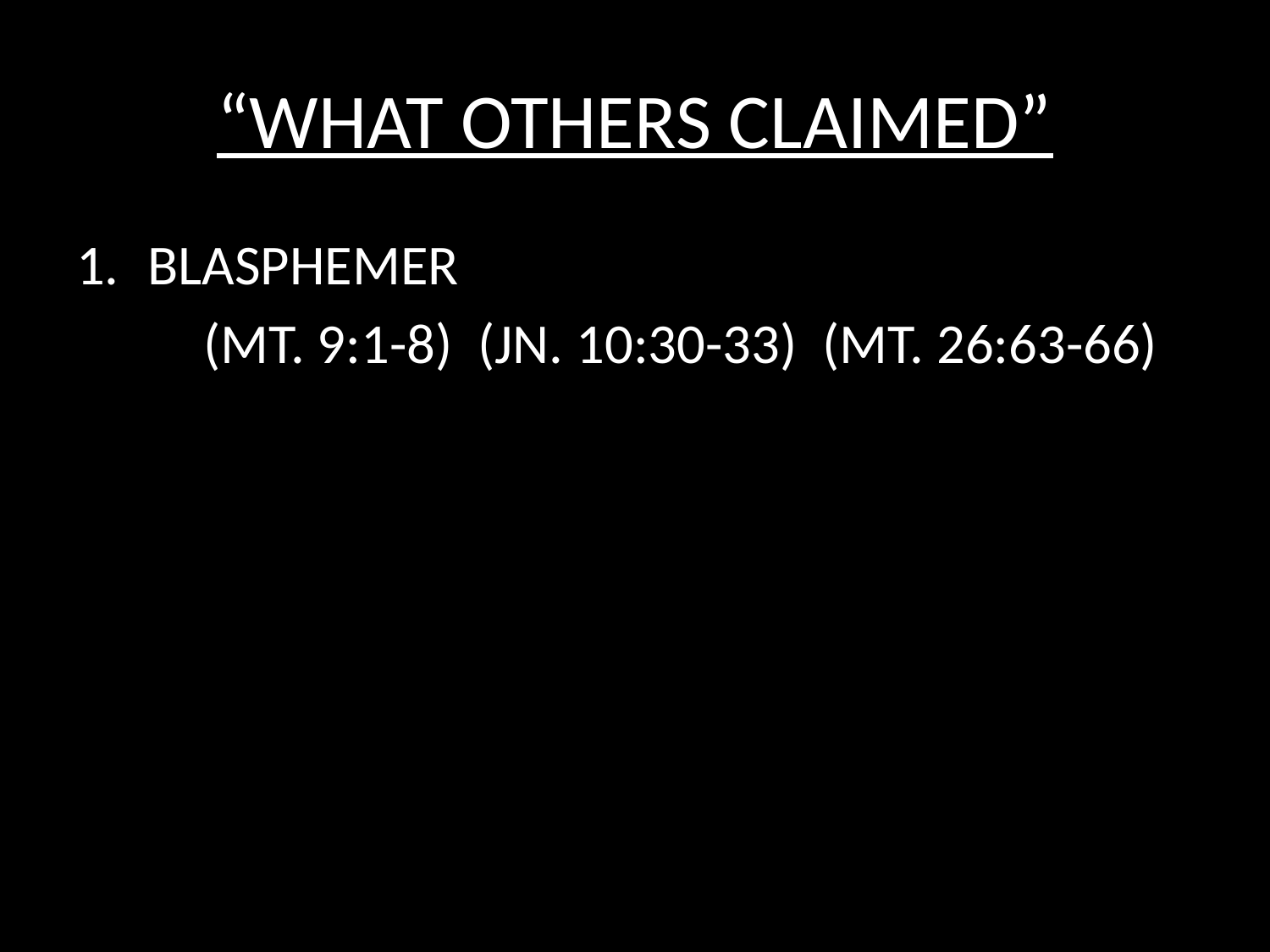

# “WHAT OTHERS CLAIMED”
BLASPHEMER
	(MT. 9:1-8)  (JN. 10:30-33)  (MT. 26:63-66)